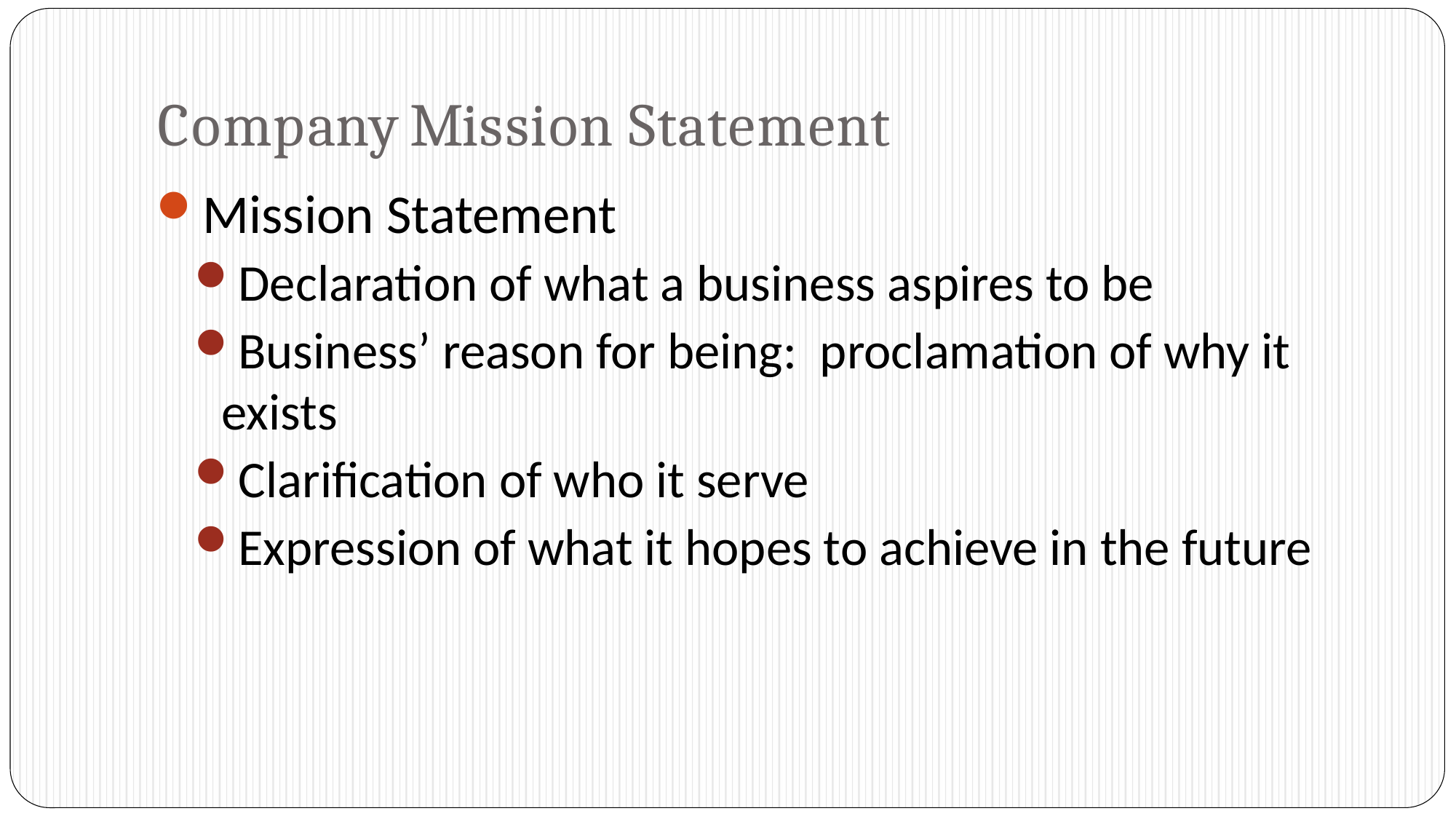

# Company Mission Statement
Mission Statement
Declaration of what a business aspires to be
Business’ reason for being:  proclamation of why it exists
Clarification of who it serve
Expression of what it hopes to achieve in the future